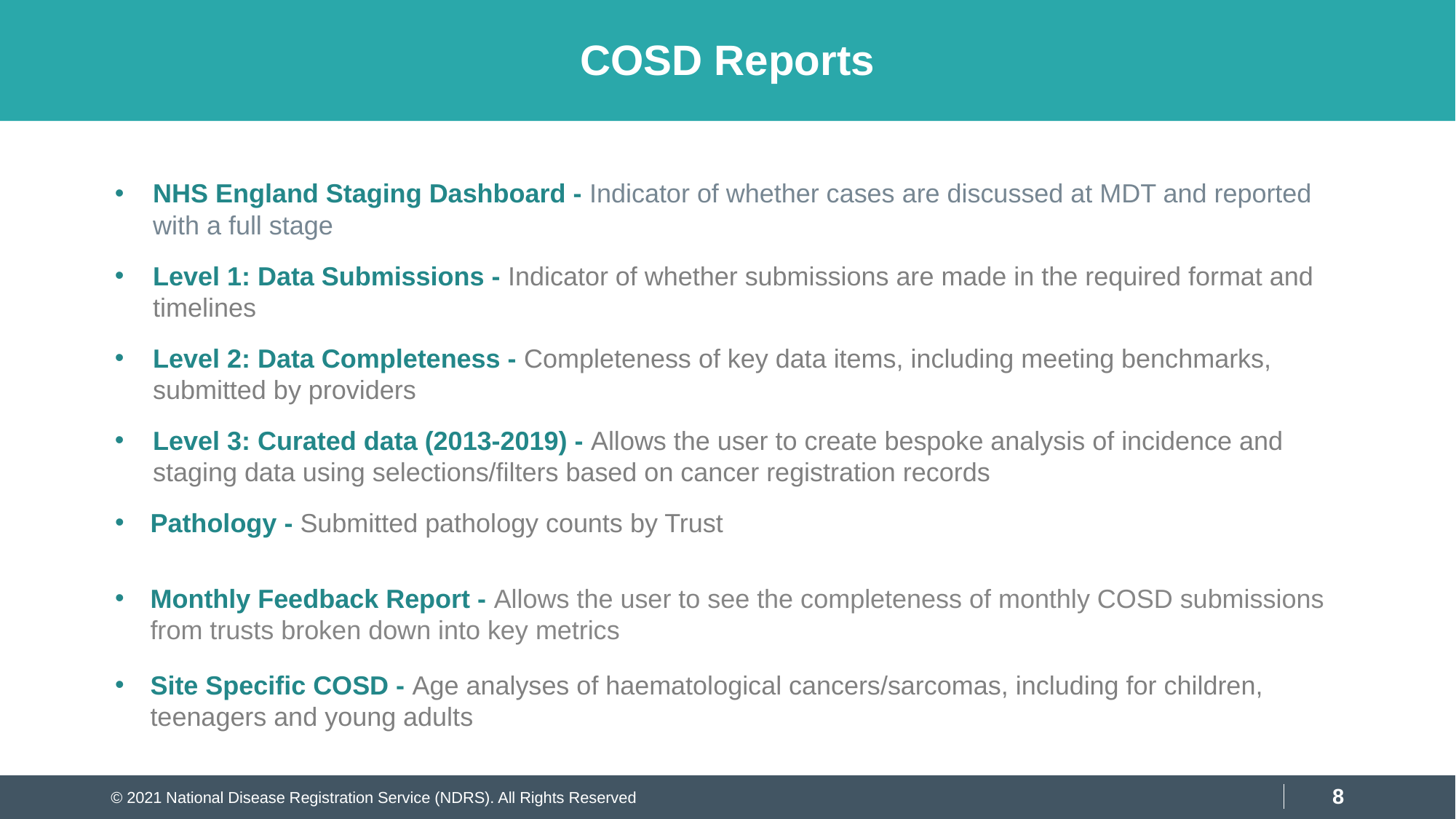

# COSD Reports
NHS England Staging Dashboard - Indicator of whether cases are discussed at MDT and reported with a full stage
Level 1: Data Submissions - Indicator of whether submissions are made in the required format and timelines
Level 2: Data Completeness - Completeness of key data items, including meeting benchmarks, submitted by providers
Level 3: Curated data (2013-2019) - Allows the user to create bespoke analysis of incidence and staging data using selections/filters based on cancer registration records
Pathology - Submitted pathology counts by Trust

Monthly Feedback Report - Allows the user to see the completeness of monthly COSD submissions from trusts broken down into key metrics

Site Specific COSD - Age analyses of haematological cancers/sarcomas, including for children, teenagers and young adults

8
© 2021 National Disease Registration Service (NDRS). All Rights Reserved